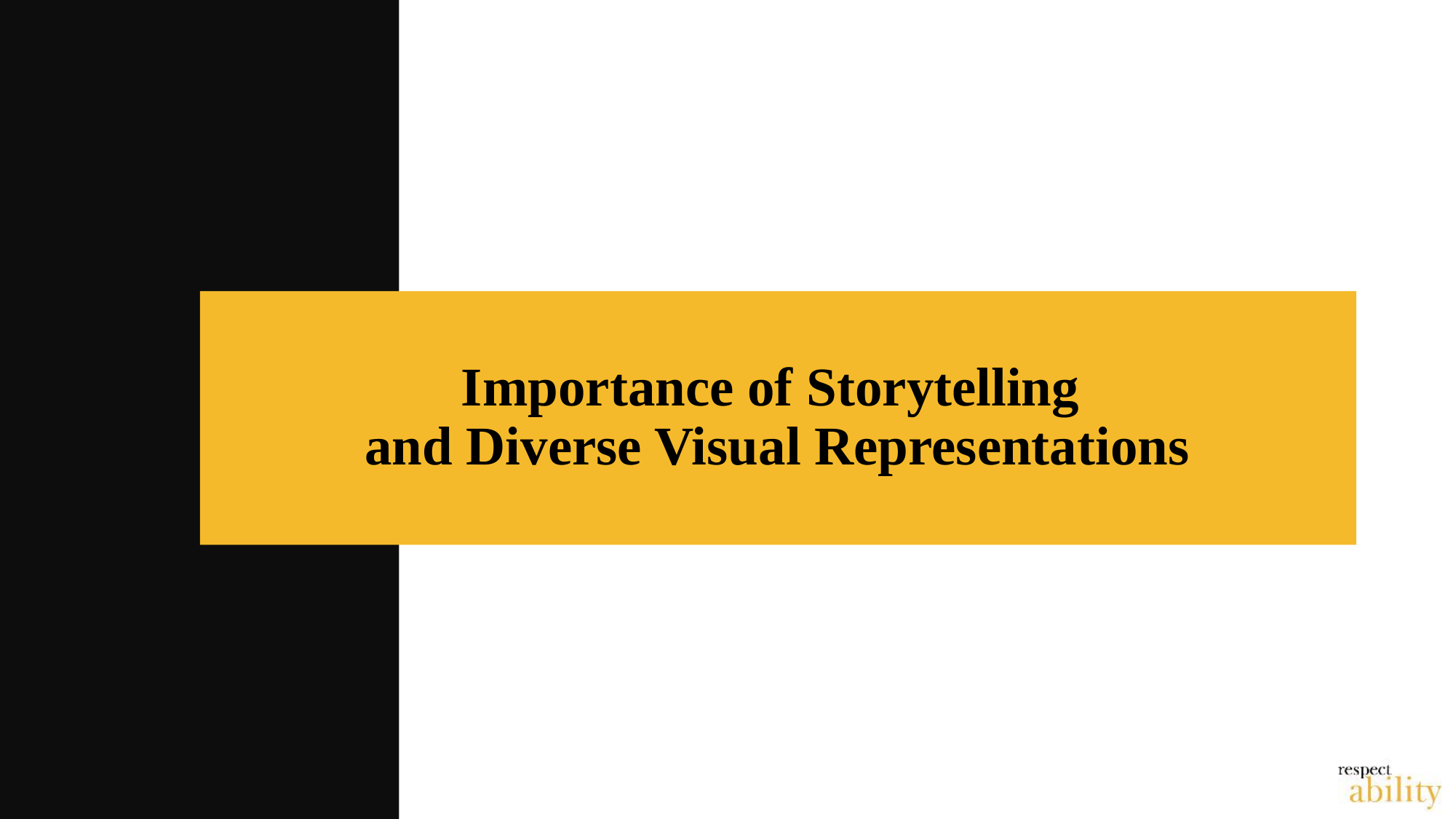

# Importance of Storytelling and Diverse Visual Representations